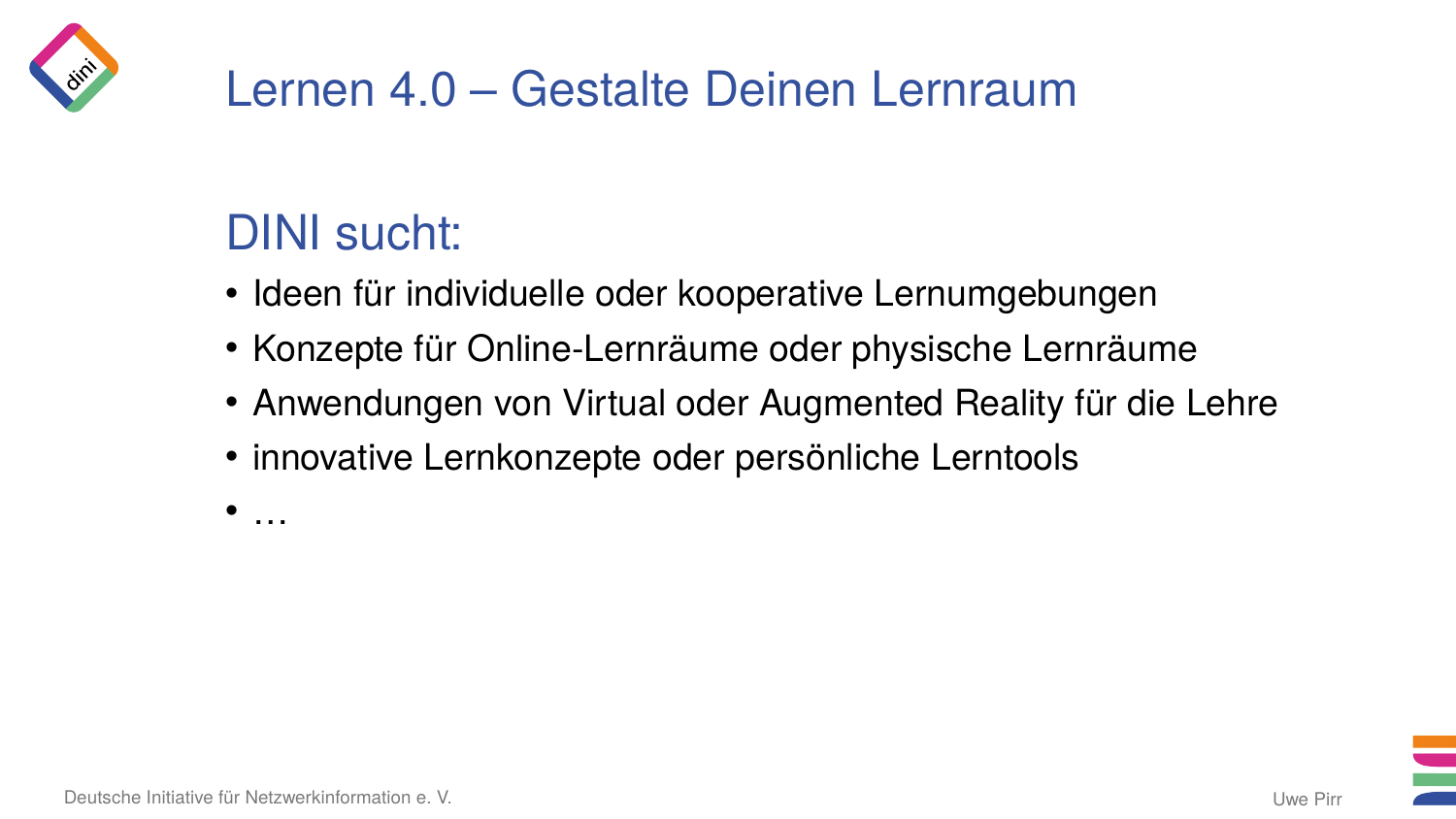

# Lernen 4.0 – Gestalte Deinen Lernraum
DINI sucht:
Ideen für individuelle oder kooperative Lernumgebungen
Konzepte für Online-Lernräume oder physische Lernräume
Anwendungen von Virtual oder Augmented Reality für die Lehre
innovative Lernkonzepte oder persönliche Lerntools
…

Uwe Pirr